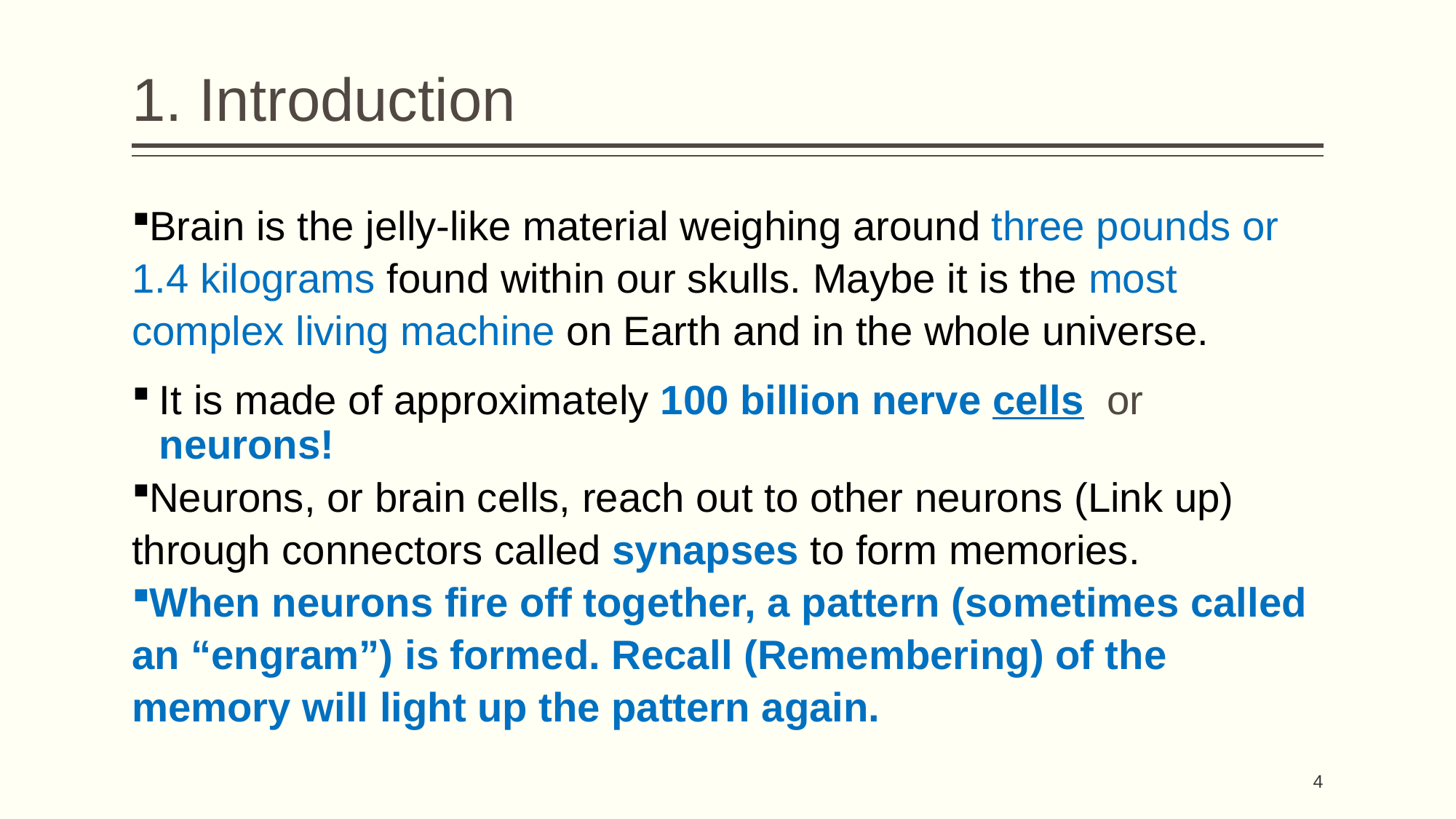

# 1. Introduction
Brain is the jelly-like material weighing around three pounds or 1.4 kilograms found within our skulls. Maybe it is the most complex living machine on Earth and in the whole universe.
It is made of approximately 100 billion nerve cells  or neurons!
Neurons, or brain cells, reach out to other neurons (Link up) through connectors called synapses to form memories.
When neurons fire off together, a pattern (sometimes called an “engram”) is formed. Recall (Remembering) of the memory will light up the pattern again.

4